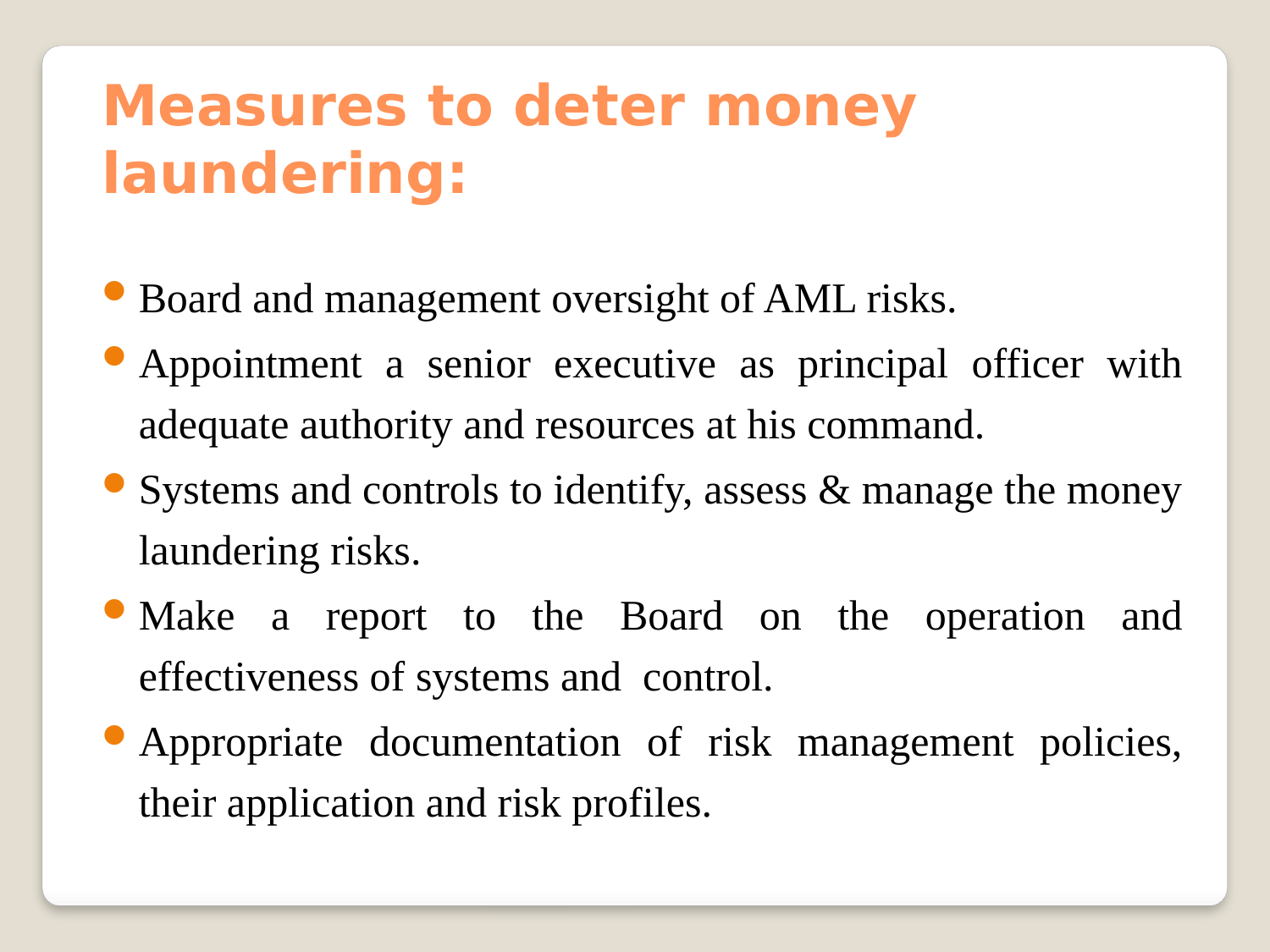

Measures to deter money laundering:
Board and management oversight of AML risks.
Appointment a senior executive as principal officer with adequate authority and resources at his command.
Systems and controls to identify, assess & manage the money laundering risks.
Make a report to the Board on the operation and effectiveness of systems and  control.
Appropriate documentation of risk management policies, their application and risk profiles.